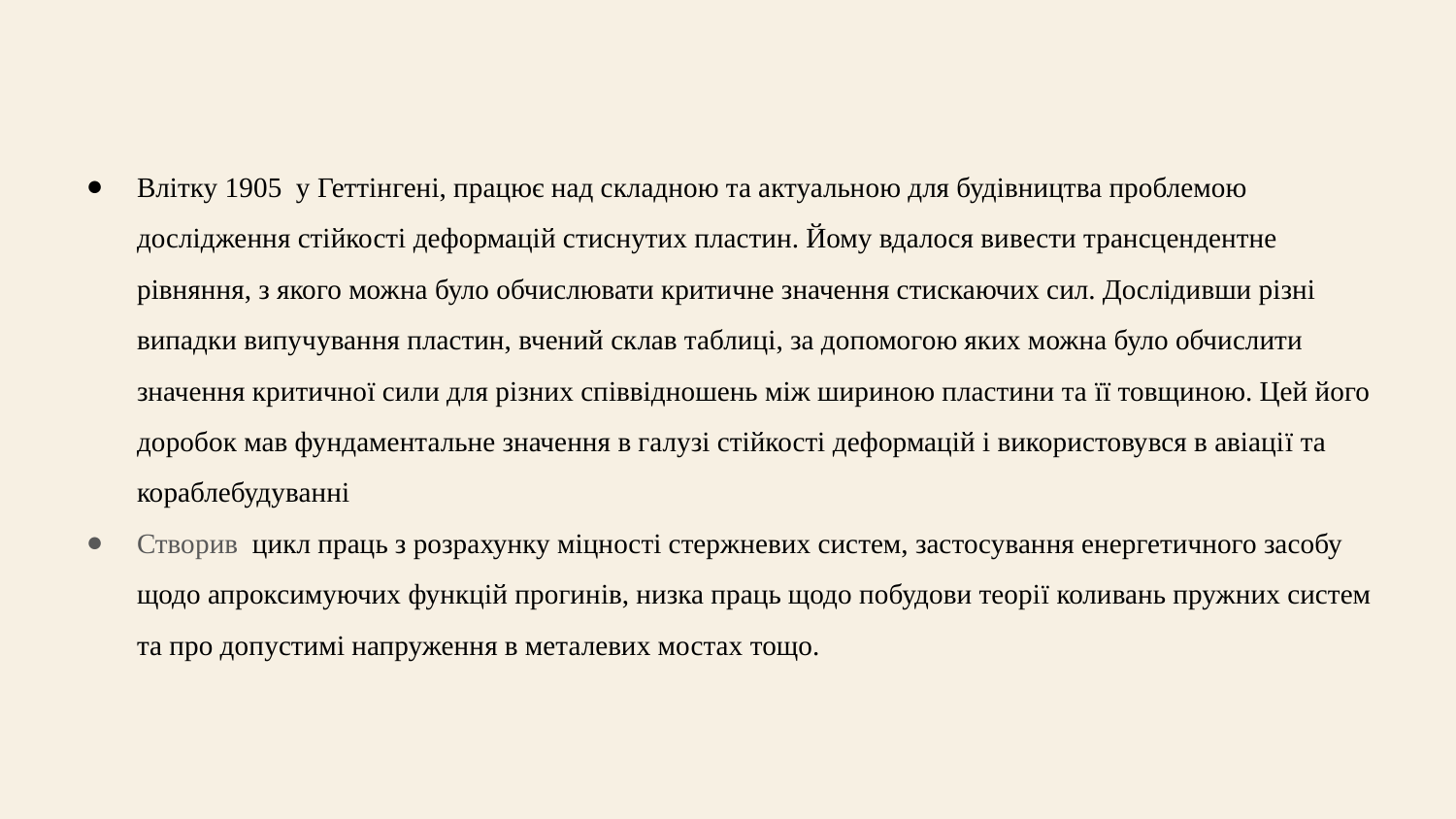

Влітку 1905  у Геттінгені, працює над складною та актуальною для будівництва проблемою дослідження стійкості деформацій стиснутих пластин. Йому вдалося вивести трансцендентне рівняння, з якого можна було обчислювати критичне значення стискаючих сил. Дослідивши різні випадки випучування пластин, вчений склав таблиці, за допомогою яких можна було обчислити значення критичної сили для різних співвідношень між шириною пластини та її товщиною. Цей його доробок мав фундаментальне значення в галузі стійкості деформацій і використовувся в авіації та кораблебудуванні
Створив  цикл праць з розрахунку міцності стержневих систем, застосування енергетичного засобу щодо апроксимуючих функцій прогинів, низка праць щодо побудови теорії коливань пружних систем та про допустимі напруження в металевих мостах тощо.